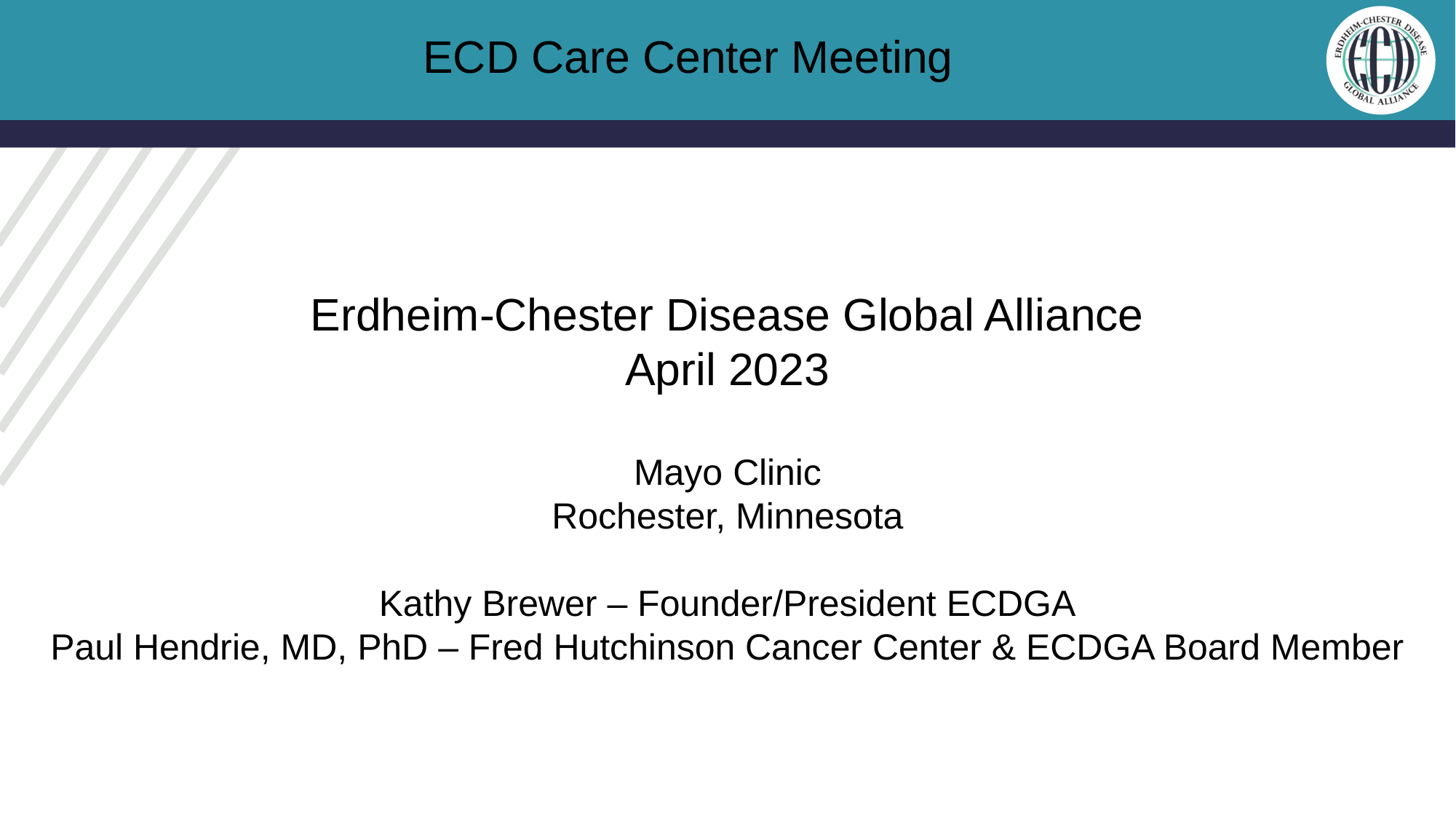

ECD Care Center Meeting
Erdheim-Chester Disease Global Alliance
April 2023

Mayo Clinic
Rochester, Minnesota

Kathy Brewer – Founder/President ECDGA
Paul Hendrie, MD, PhD – Fred Hutchinson Cancer Center & ECDGA Board Member